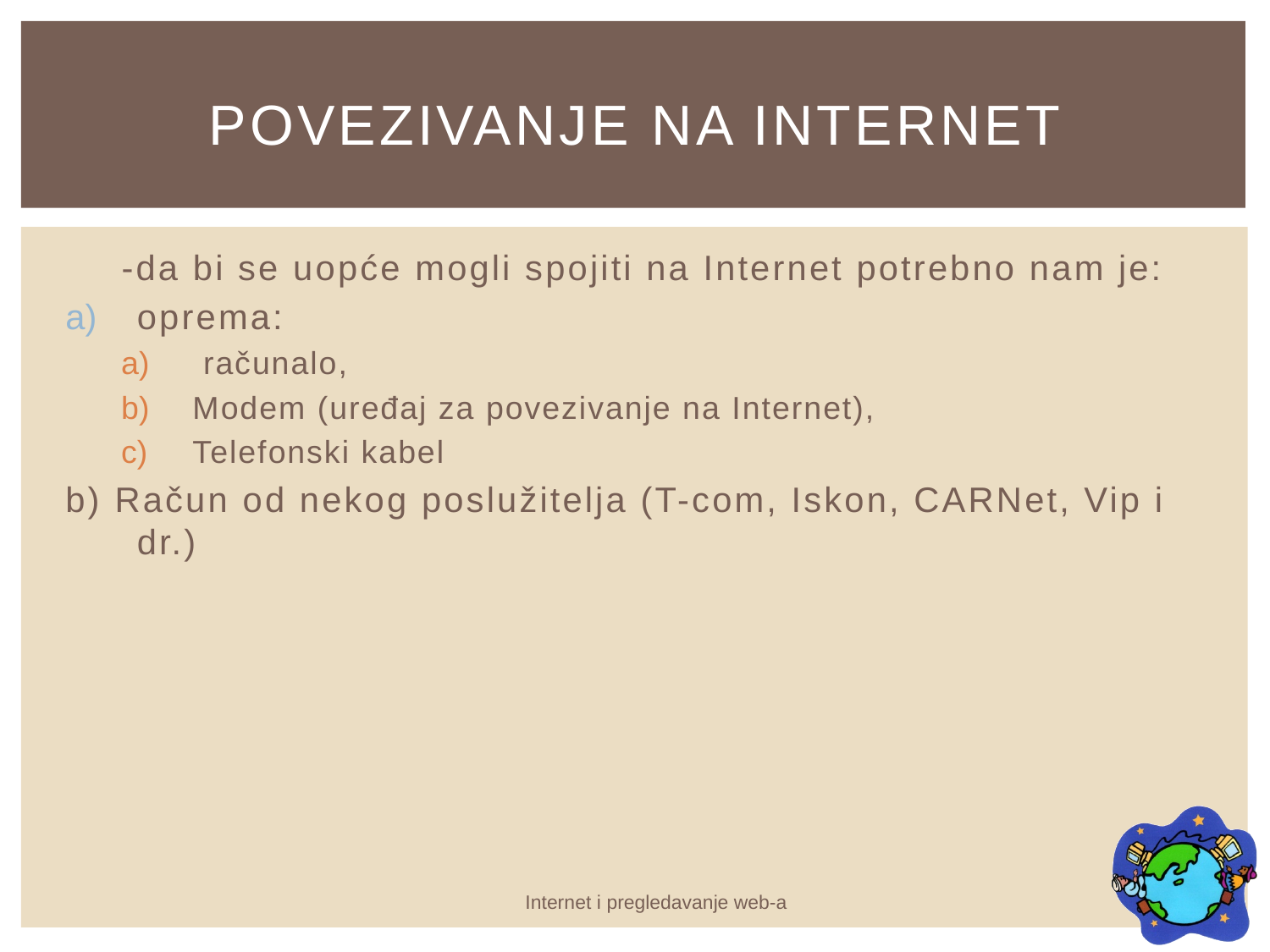

# Povezivanje na Internet
    -da bi se uopće mogli spojiti na Internet potrebno nam je:
oprema:
 računalo,
Modem (uređaj za povezivanje na Internet),
Telefonski kabel
b) Račun od nekog poslužitelja (T-com, Iskon, CARNet, Vip i dr.)

Internet i pregledavanje web-a